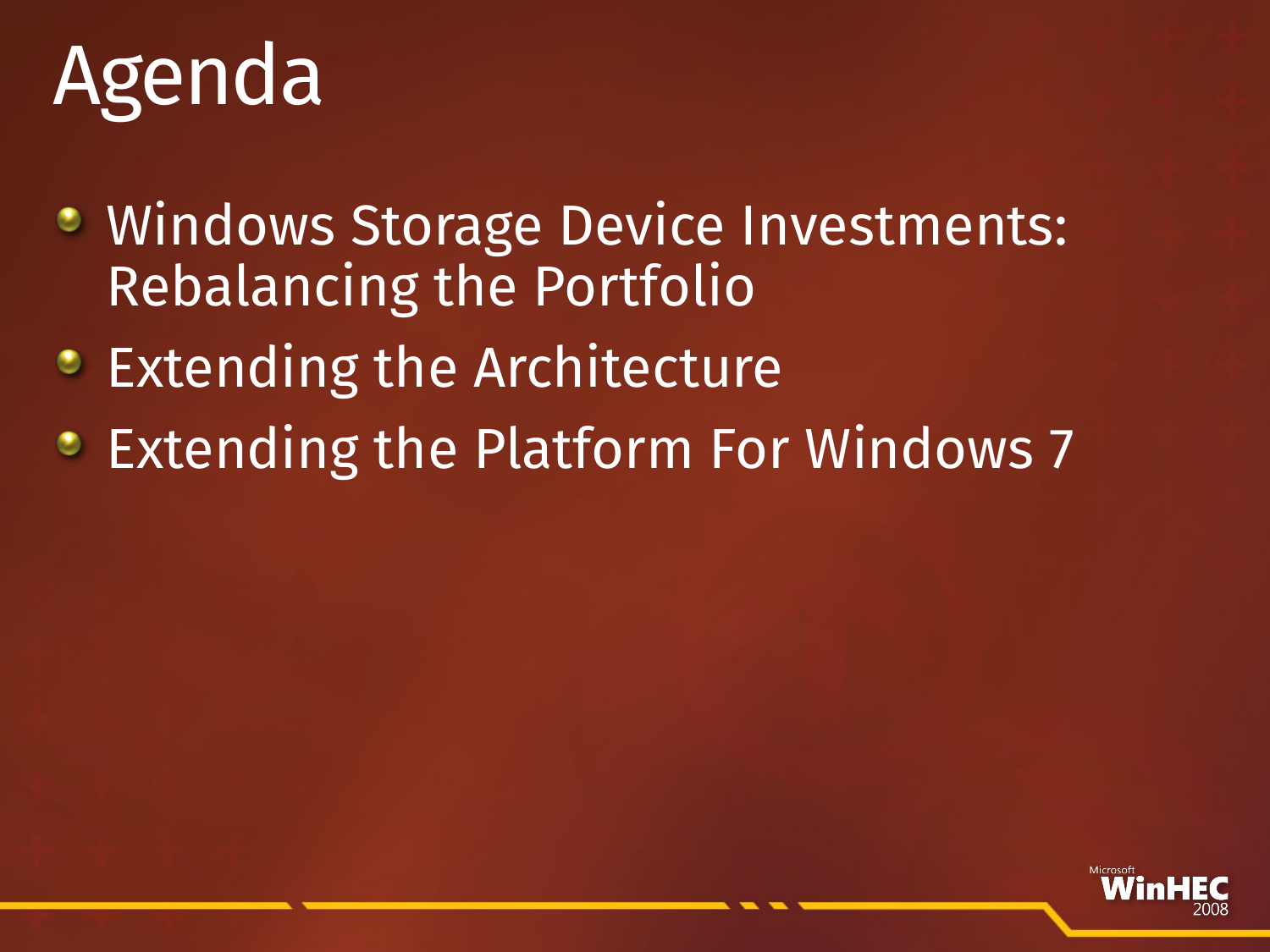

# Agenda
Windows Storage Device Investments: Rebalancing the Portfolio
Extending the Architecture
Extending the Platform For Windows 7